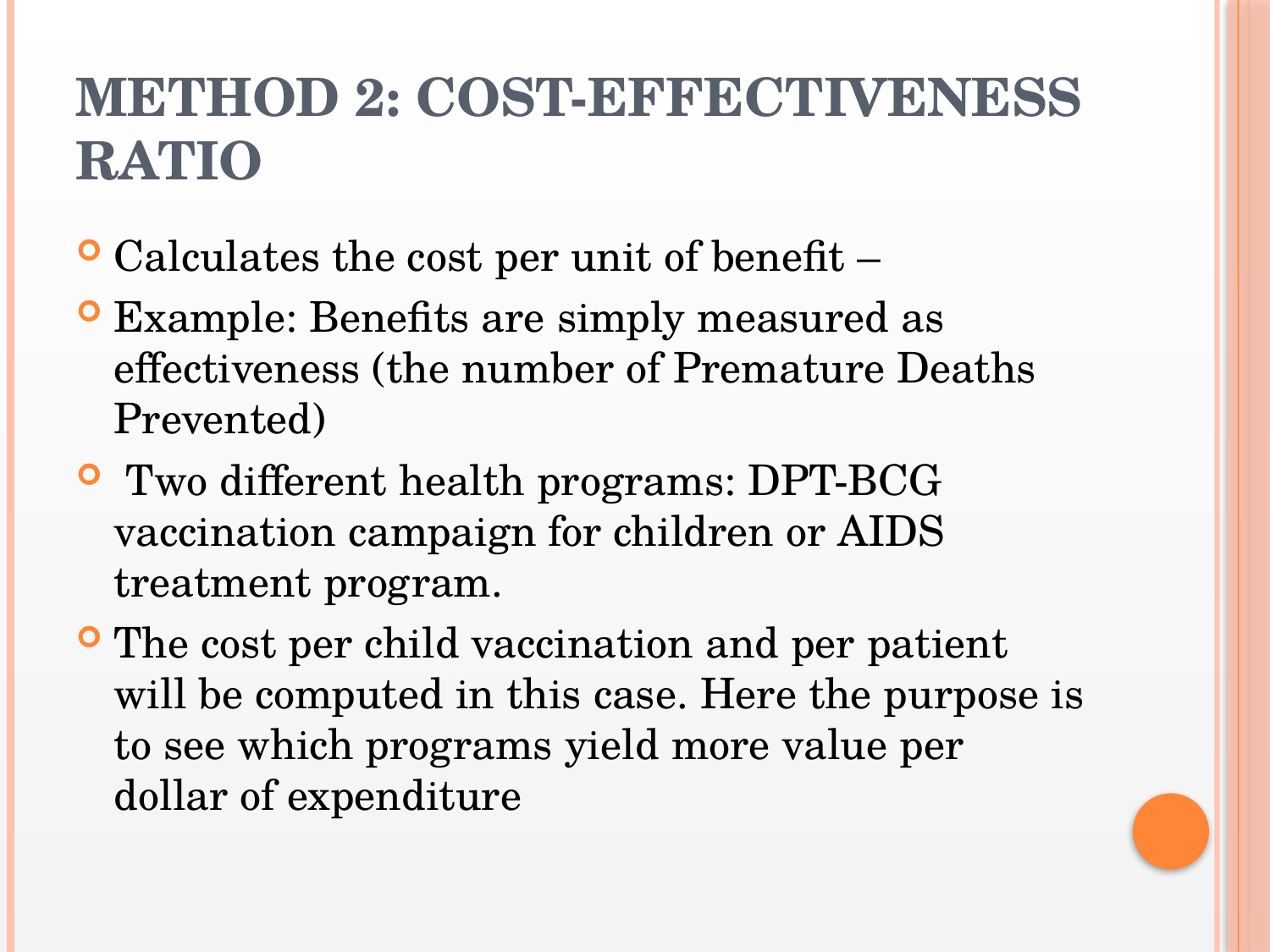

# Method 2: Cost-Effectiveness Ratio
Calculates the cost per unit of benefit –
Example: Benefits are simply measured as effectiveness (the number of Premature Deaths Prevented)
 Two different health programs: DPT-BCG vaccination campaign for children or AIDS treatment program.
The cost per child vaccination and per patient will be computed in this case. Here the purpose is to see which programs yield more value per dollar of expenditure